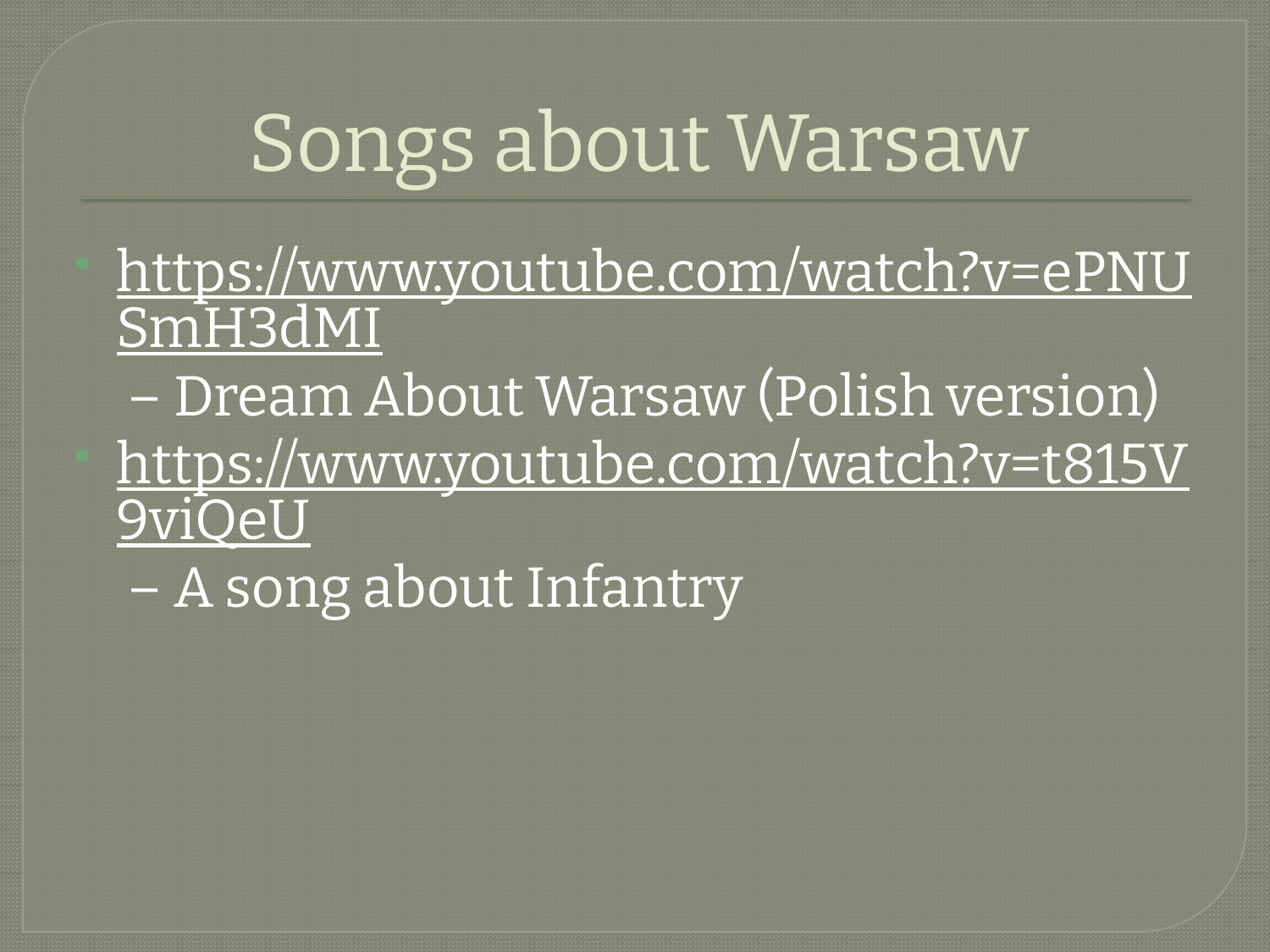

# Songs about Warsaw
https://www.youtube.com/watch?v=ePNUSmH3dMI – Dream About Warsaw (Polish version)
https://www.youtube.com/watch?v=t815V9viQeU – A song about Infantry